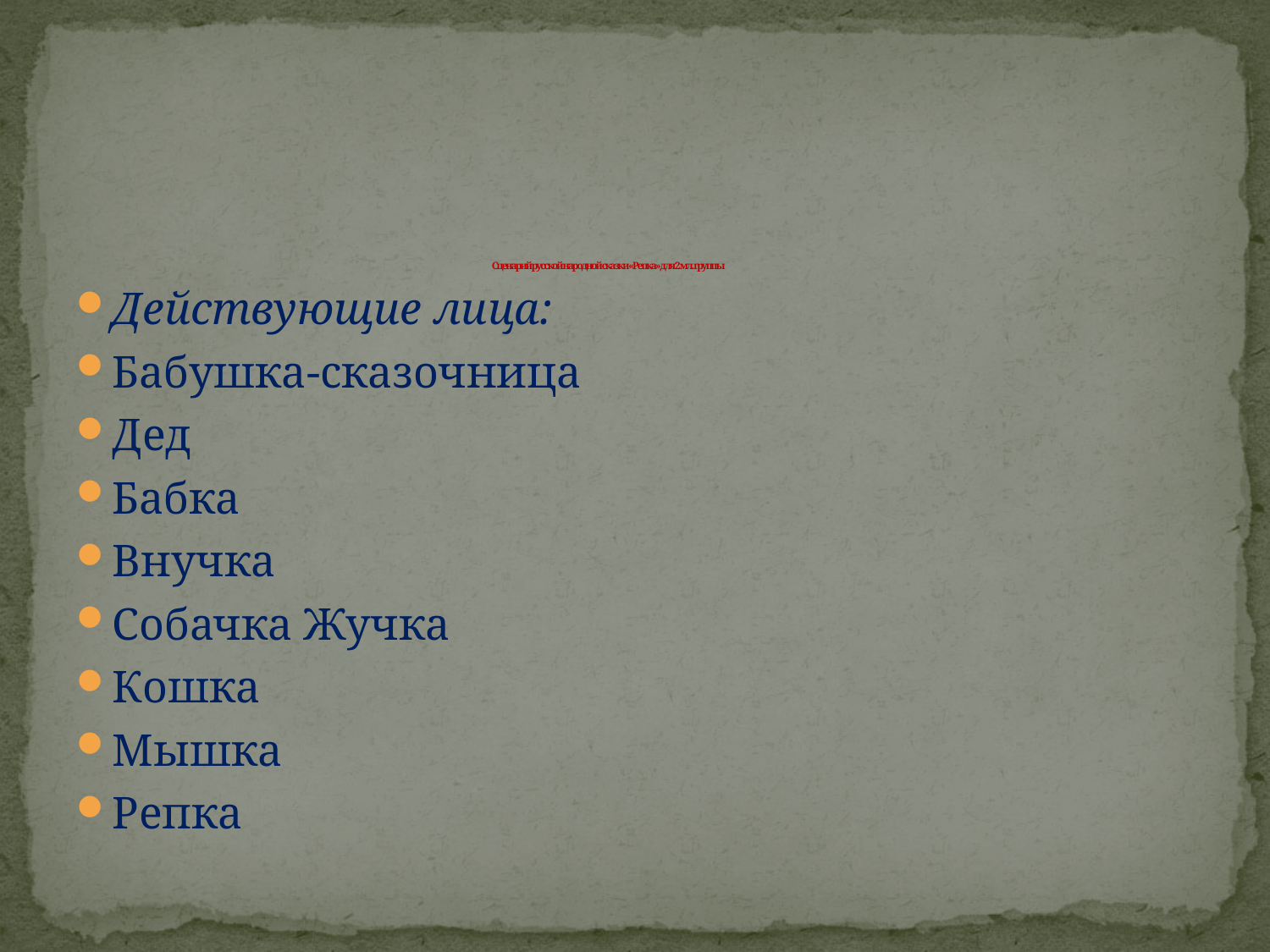

# Сценарий русской народной сказки «Репка» для 2 мл. группы

Действующие лица:
Бабушка-сказочница
Дед
Бабка
Внучка
Собачка Жучка
Кошка
Мышка
Репка